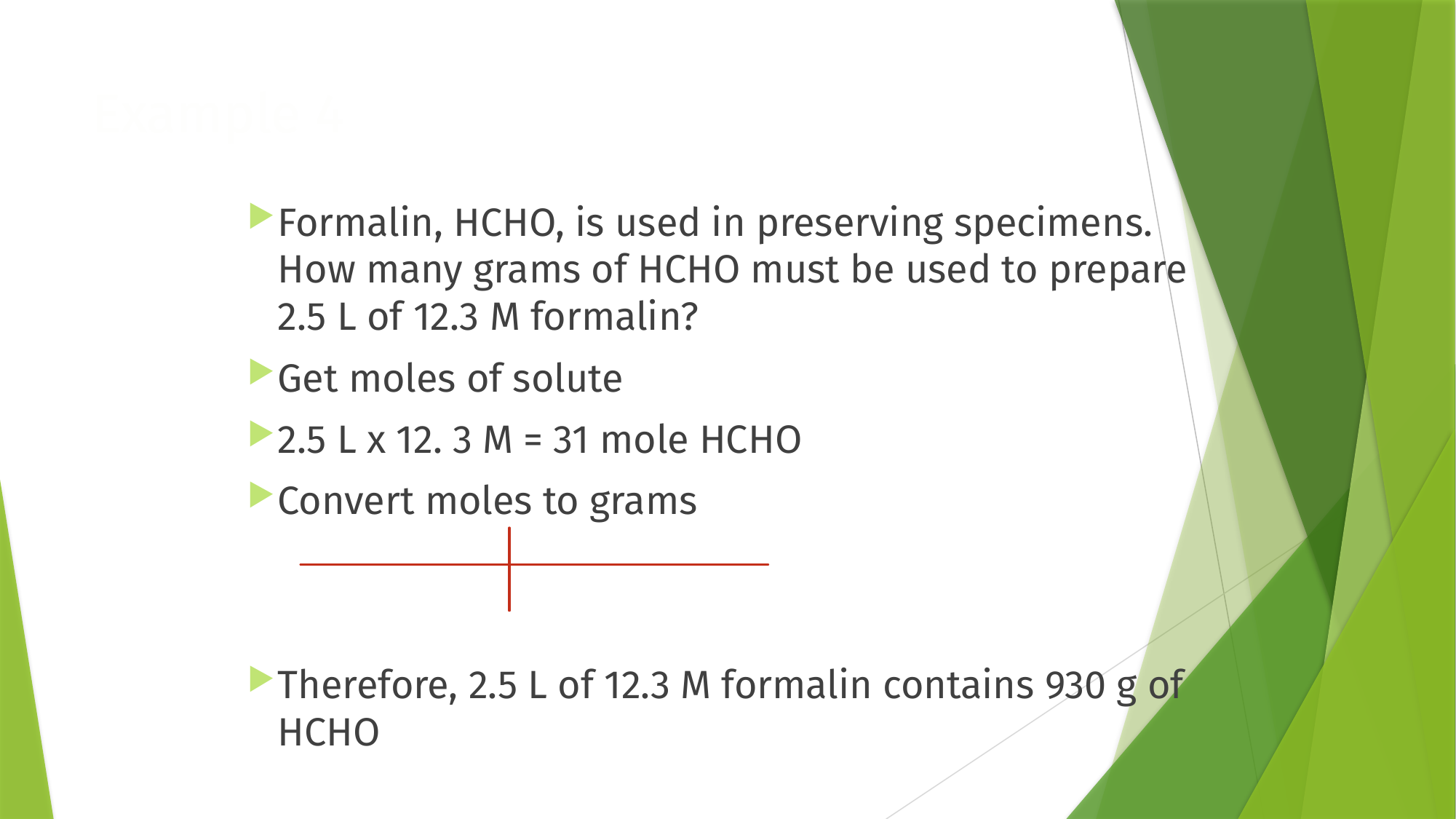

# Example 4
Formalin, HCHO, is used in preserving specimens.  How many grams of HCHO must be used to prepare 2.5 L of 12.3 M formalin?
Get moles of solute
2.5 L x 12. 3 M = 31 mole HCHO
Convert moles to grams

Therefore, 2.5 L of 12.3 M formalin contains 930 g of HCHO

31 mol HCHO	30.026 g HCHO	=  930 g HCHO
		1 mol HCHO